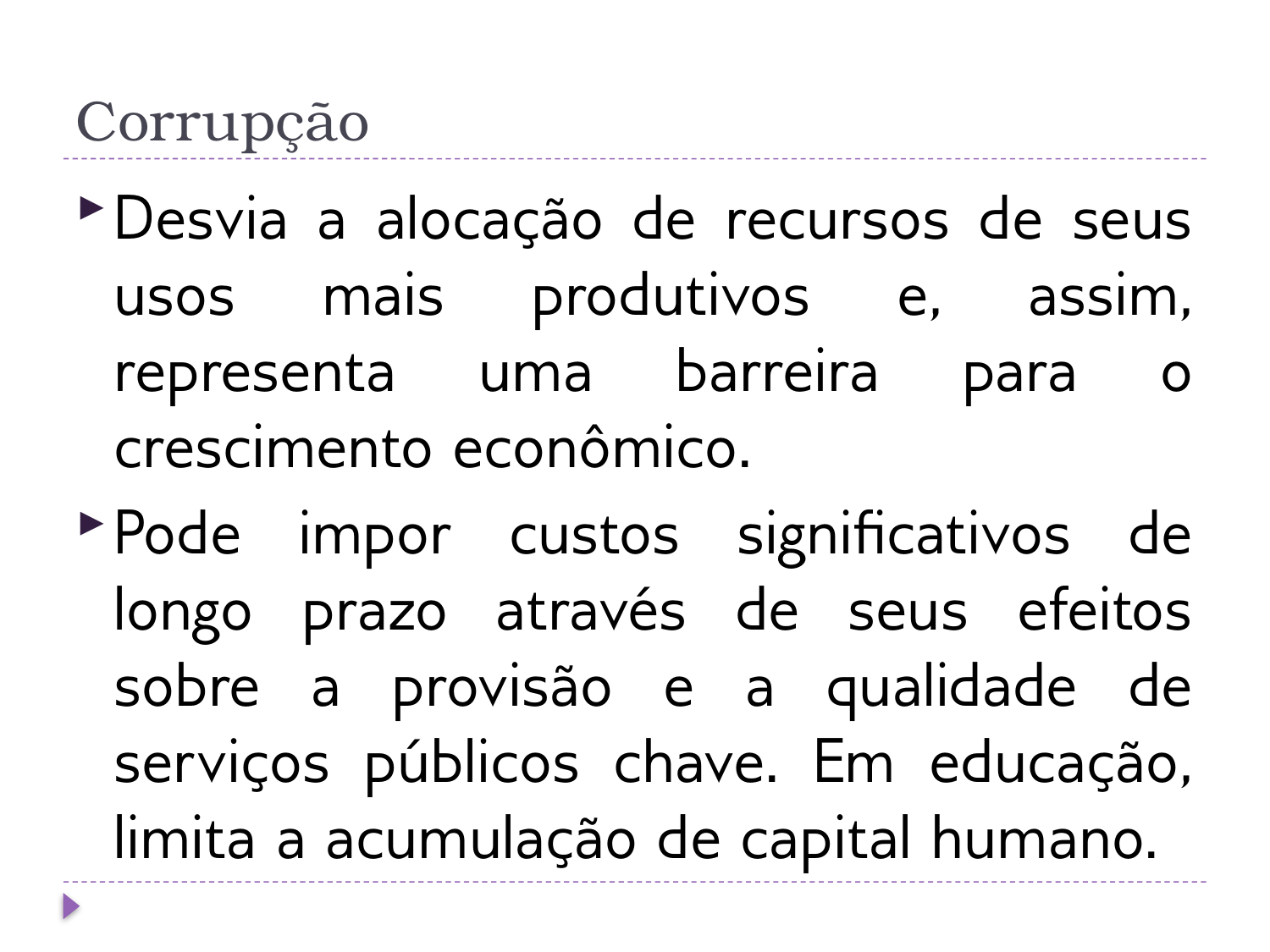

# Corrupção
Desvia a alocação de recursos de seus usos mais produtivos e, assim, representa uma barreira para o crescimento econômico.
Pode impor custos significativos de longo prazo através de seus efeitos sobre a provisão e a qualidade de serviços públicos chave. Em educação, limita a acumulação de capital humano.